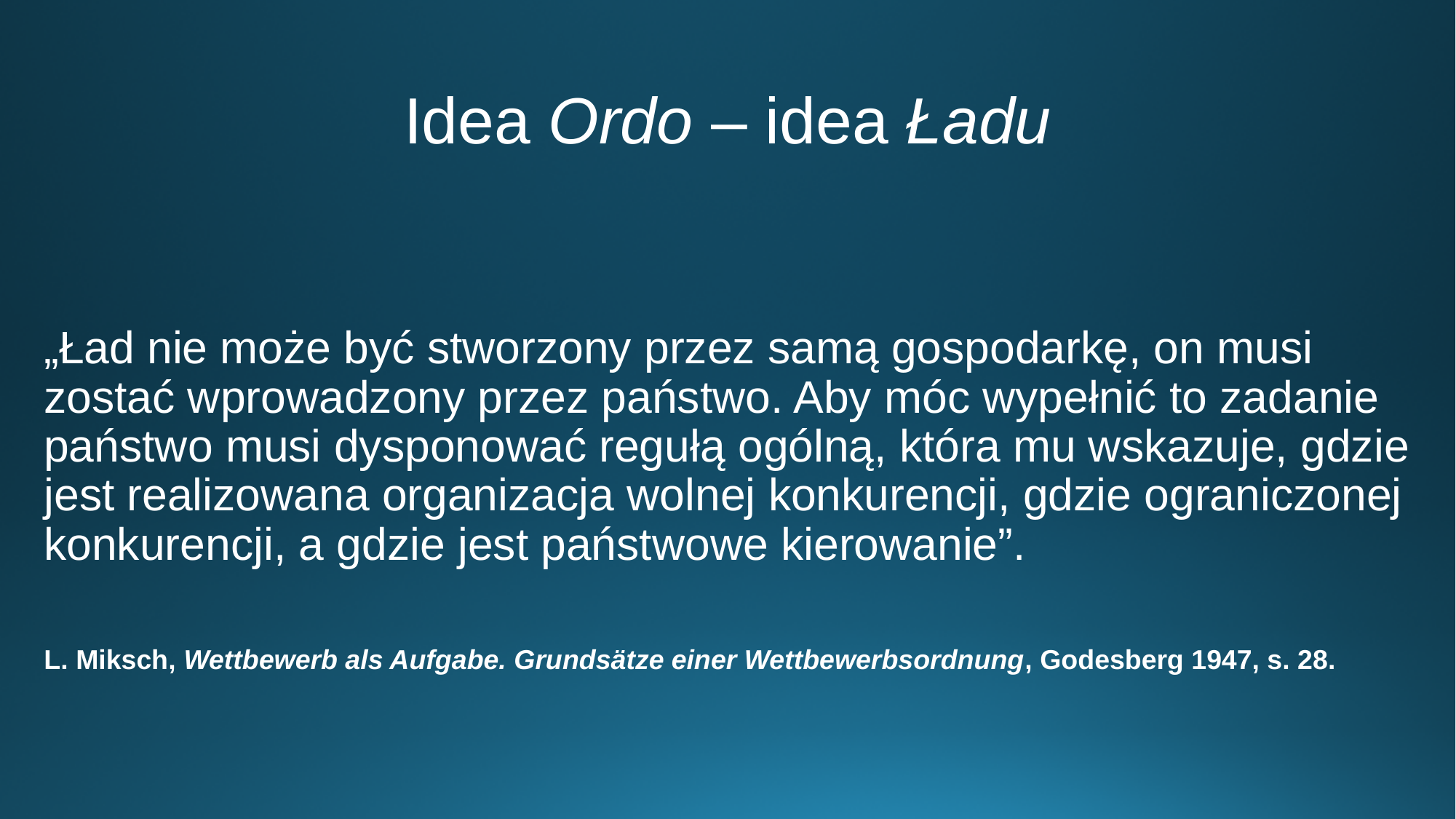

# Idea Ordo – idea Ładu
„Ład nie może być stworzony przez samą gospodarkę, on musi zostać wprowadzony przez państwo. Aby móc wypełnić to zadanie państwo musi dysponować regułą ogólną, która mu wskazuje, gdzie jest realizowana organizacja wolnej konkurencji, gdzie ograniczonej konkurencji, a gdzie jest państwowe kierowanie”.

L. Miksch, Wettbewerb als Aufgabe. Grundsätze einer Wettbewerbsordnung, Godesberg 1947, s. 28.